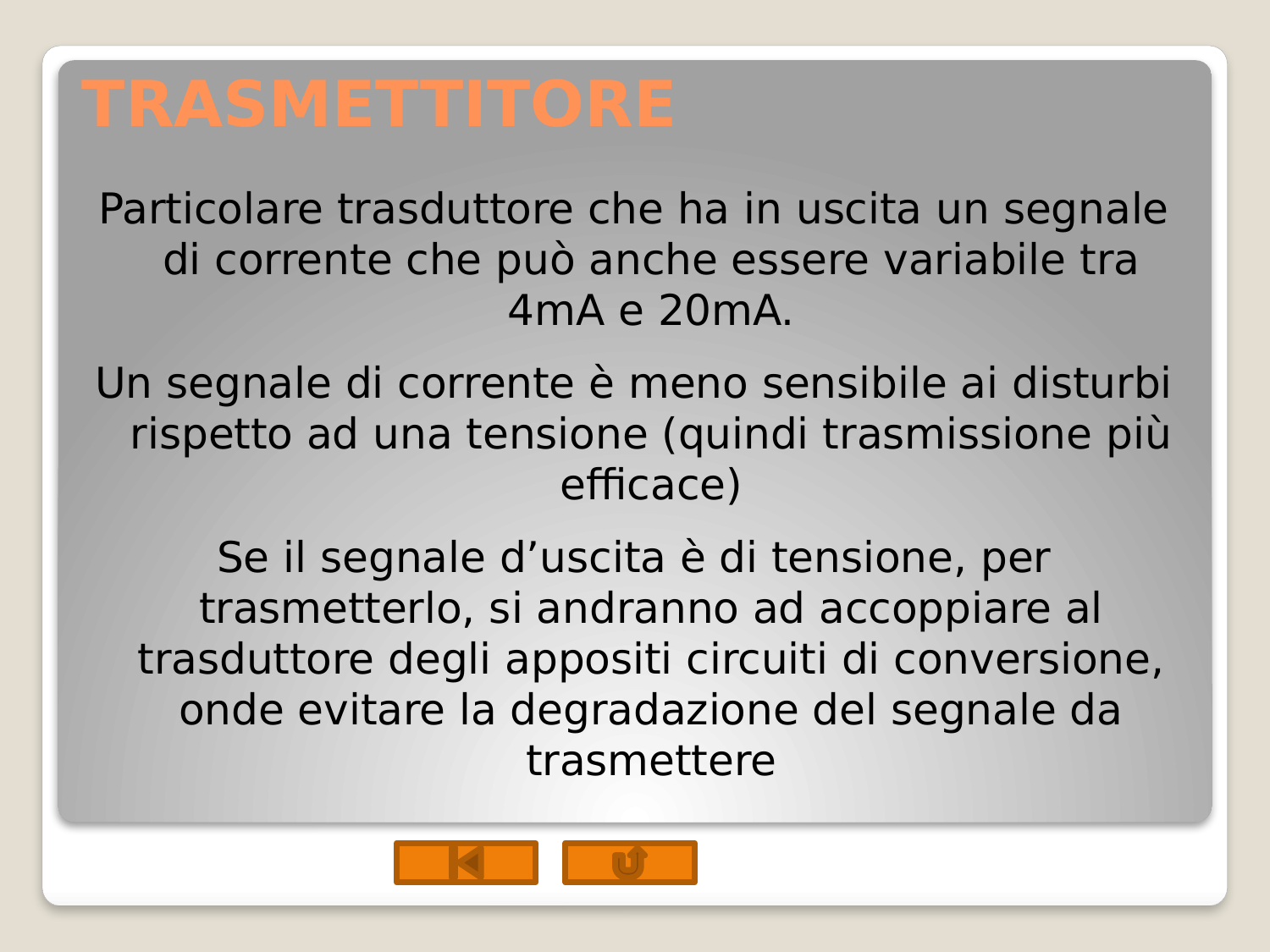

# TRASMETTITORE
Particolare trasduttore che ha in uscita un segnale di corrente che può anche essere variabile tra 4mA e 20mA.
Un segnale di corrente è meno sensibile ai disturbi rispetto ad una tensione (quindi trasmissione più efficace)
Se il segnale d’uscita è di tensione, per trasmetterlo, si andranno ad accoppiare al trasduttore degli appositi circuiti di conversione, onde evitare la degradazione del segnale da trasmettere